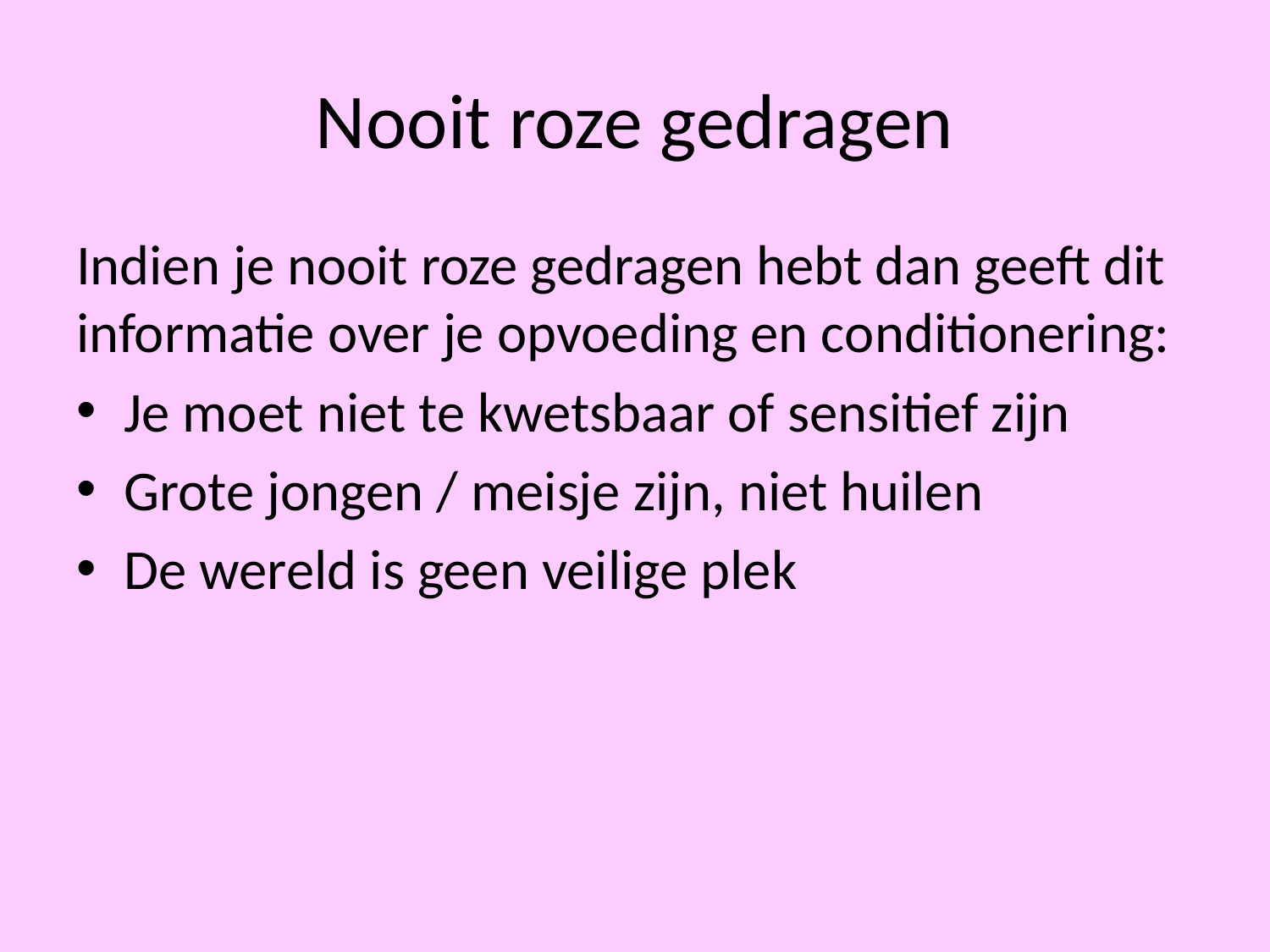

# Nooit roze gedragen
Indien je nooit roze gedragen hebt dan geeft dit informatie over je opvoeding en conditionering:
Je moet niet te kwetsbaar of sensitief zijn
Grote jongen / meisje zijn, niet huilen
De wereld is geen veilige plek